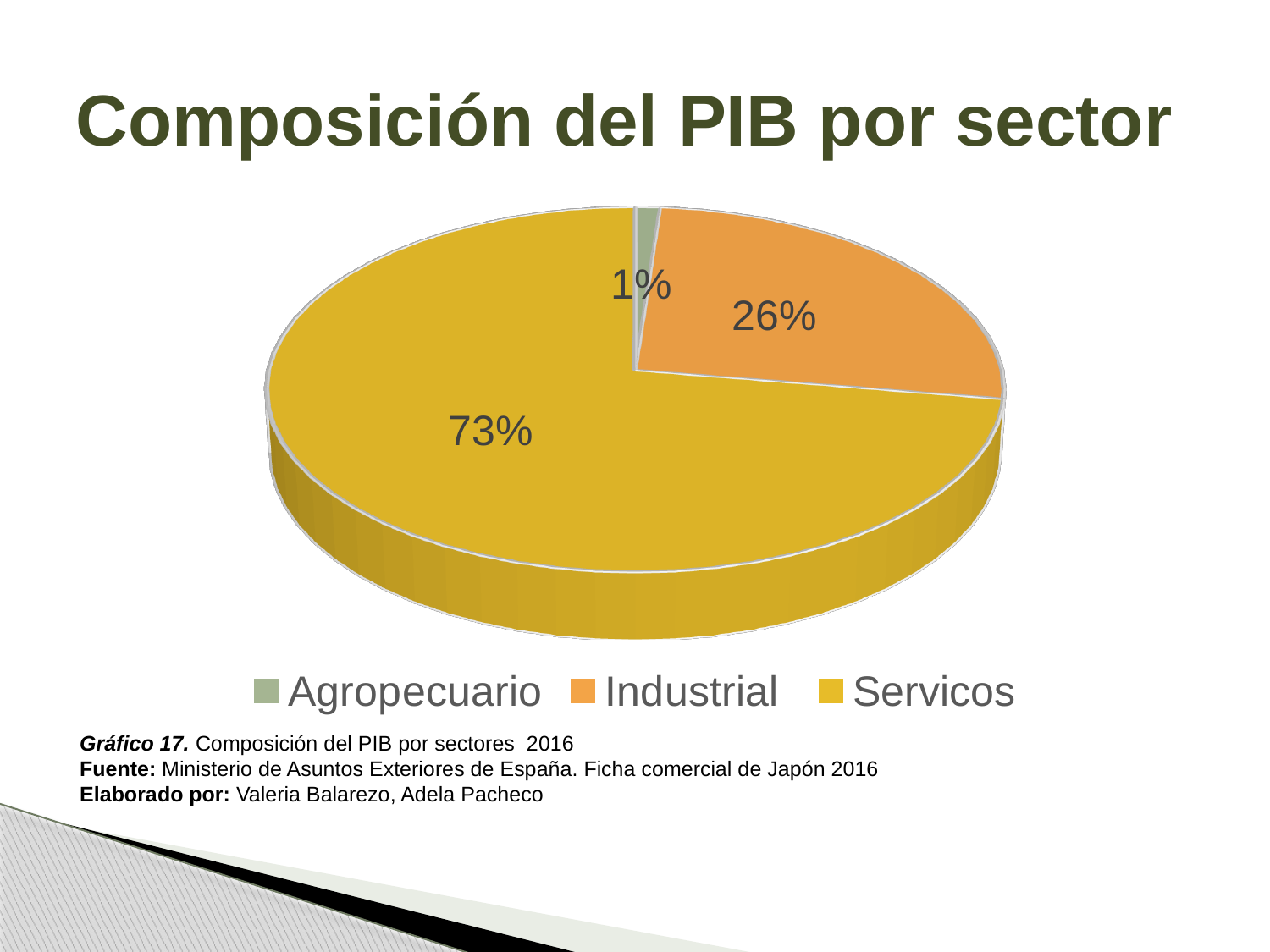

# Composición del PIB por sector

[unsupported chart]

Gráfico 17. Composición del PIB por sectores  2016
Fuente: Ministerio de Asuntos Exteriores de España. Ficha comercial de Japón 2016
Elaborado por: Valeria Balarezo, Adela Pacheco